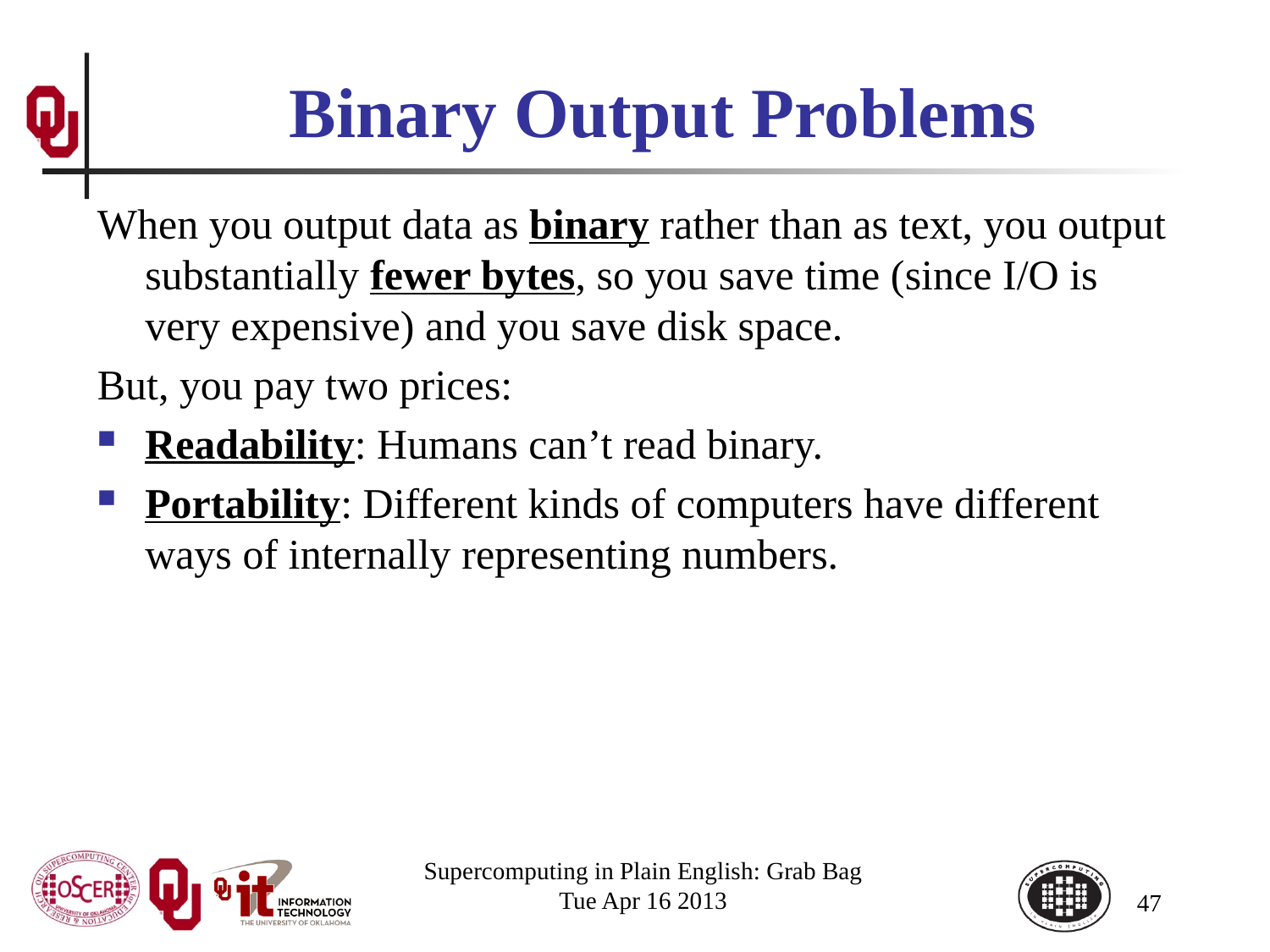

# Binary Output Problems
When you output data as binary rather than as text, you output substantially fewer bytes, so you save time (since I/O is very expensive) and you save disk space.
But, you pay two prices:
Readability: Humans can’t read binary.
Portability: Different kinds of computers have different ways of internally representing numbers.
Supercomputing in Plain English: Grab Bag
Tue Apr 16 2013
47